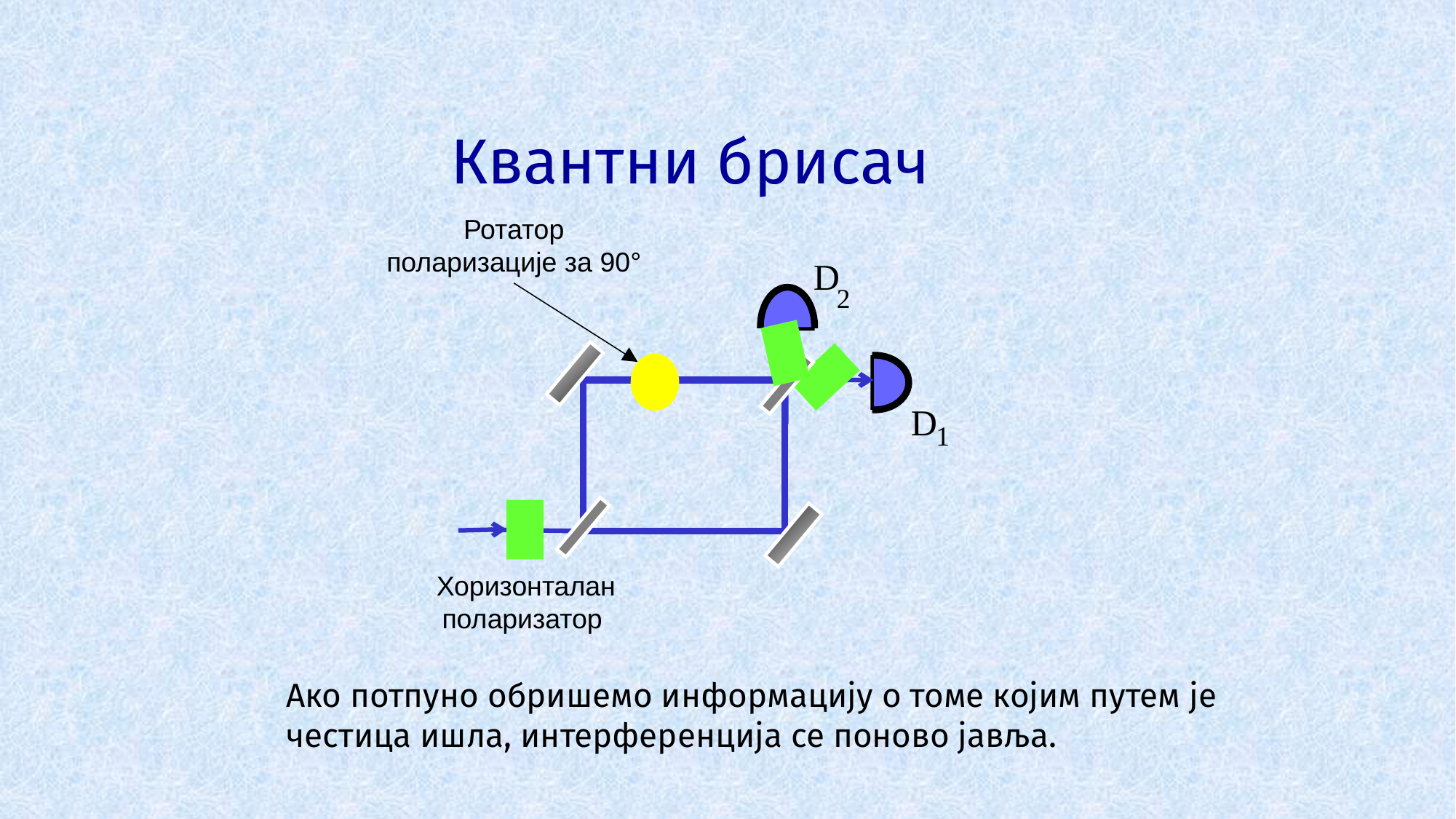

# Квантни брисач
Ротатор поларизације за 90°
D
2

D
1

Хоризонталан поларизатор

Ако потпуно обришемо информацију о томе којим путем је честица ишла, интерференција се поново јавља.